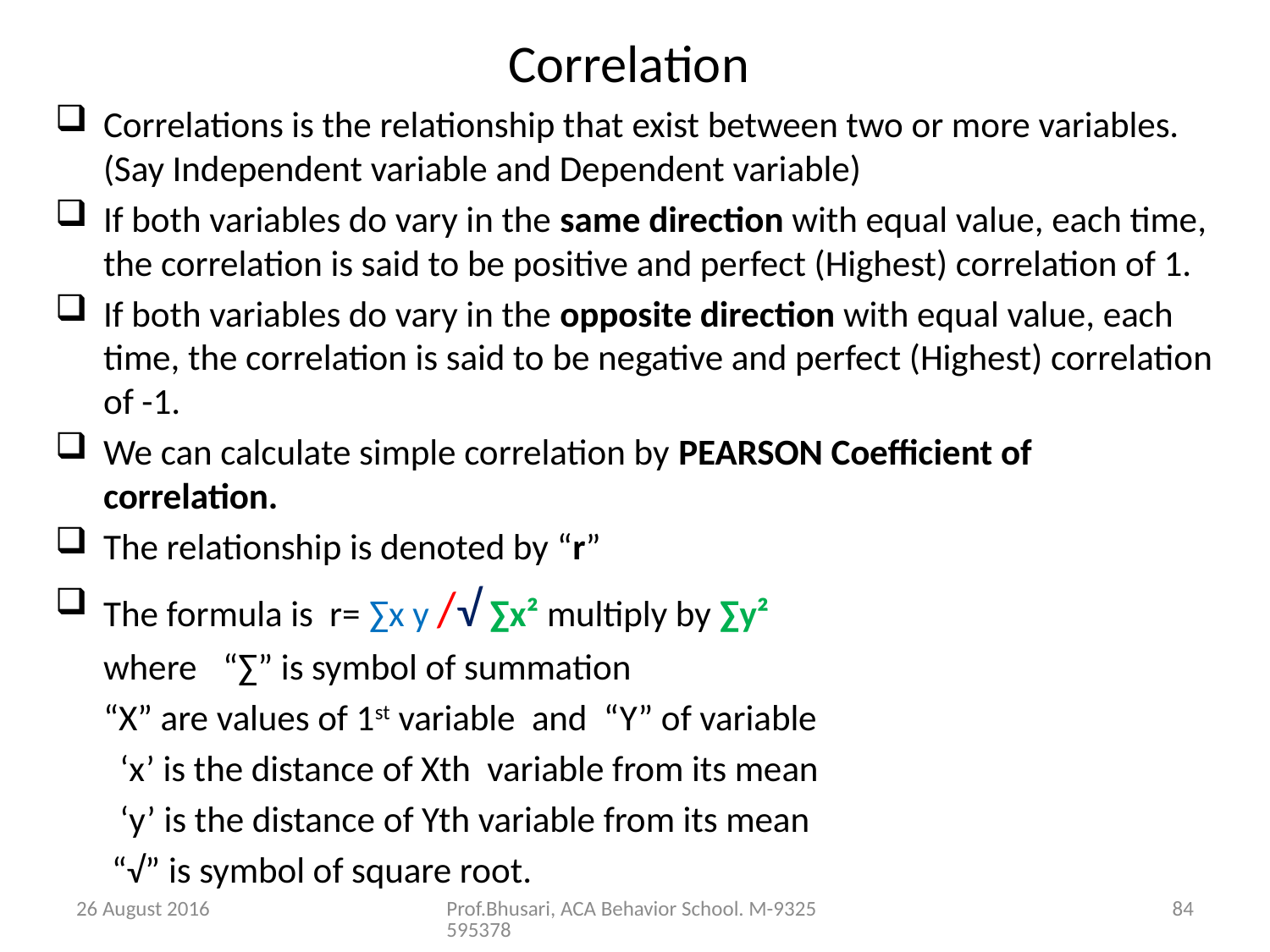

# Correlation
Correlations is the relationship that exist between two or more variables. (Say Independent variable and Dependent variable)
If both variables do vary in the same direction with equal value, each time, the correlation is said to be positive and perfect (Highest) correlation of 1.
If both variables do vary in the opposite direction with equal value, each time, the correlation is said to be negative and perfect (Highest) correlation of -1.
We can calculate simple correlation by PEARSON Coefficient of correlation.
The relationship is denoted by “r”
The formula is  r= ∑x y /√ ∑x² multiply by ∑y²
		where 	“∑” is symbol of summation
			“X” are values of 1st variable  and  “Y” of variable
			  ‘x’ is the distance of Xth  variable from its mean
			  ‘y’ is the distance of Yth variable from its mean
			 “√” is symbol of square root.

26 August 2016
Prof.Bhusari, ACA Behavior School. M-9325595378
84